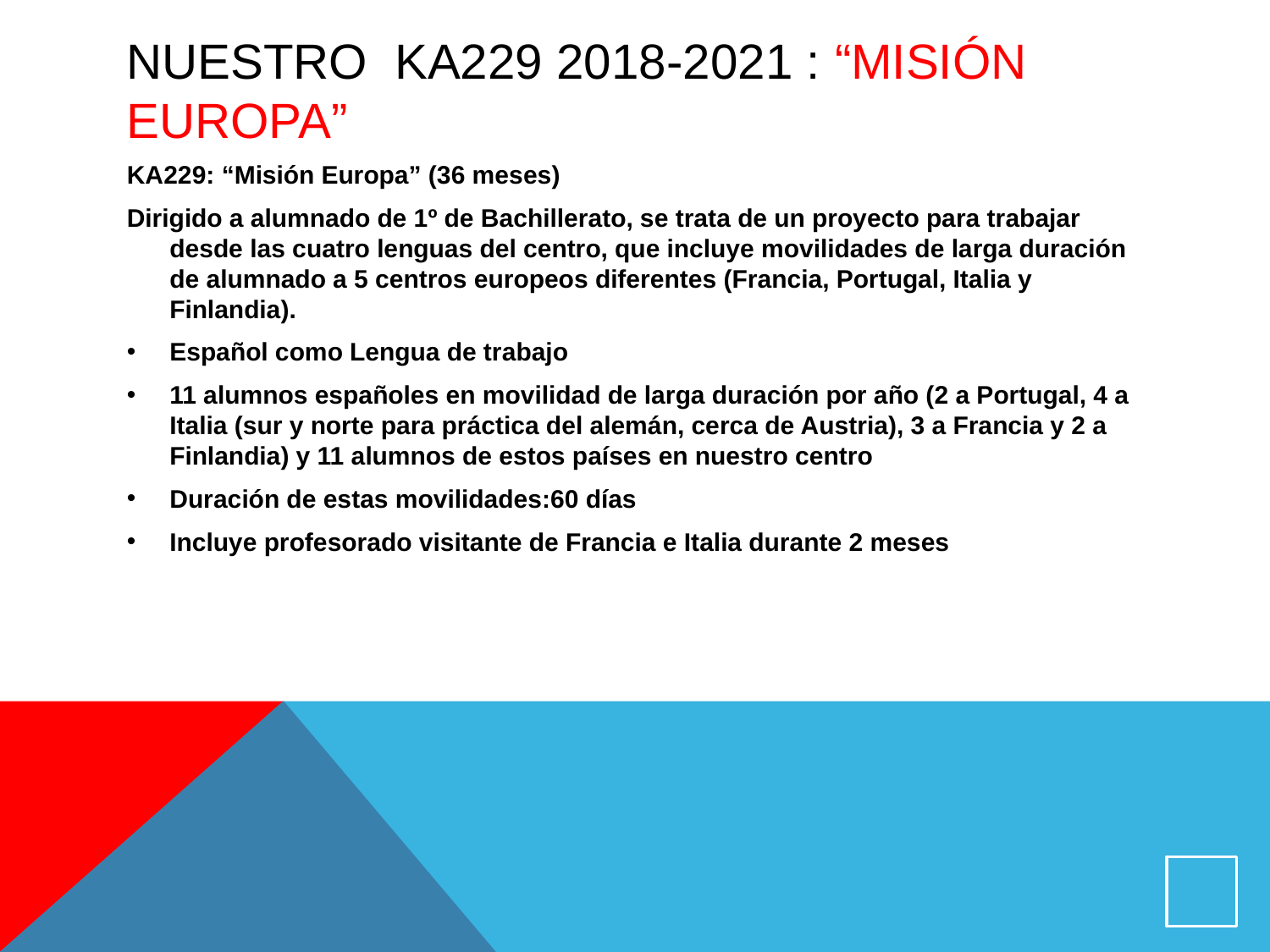

NUESTRO  ka229 2018-2021 : “misión europa”
KA229: “Misión Europa” (36 meses)
Dirigido a alumnado de 1º de Bachillerato, se trata de un proyecto para trabajar desde las cuatro lenguas del centro, que incluye movilidades de larga duración de alumnado a 5 centros europeos diferentes (Francia, Portugal, Italia y Finlandia).
Español como Lengua de trabajo
11 alumnos españoles en movilidad de larga duración por año (2 a Portugal, 4 a Italia (sur y norte para práctica del alemán, cerca de Austria), 3 a Francia y 2 a Finlandia) y 11 alumnos de estos países en nuestro centro
Duración de estas movilidades:60 días
Incluye profesorado visitante de Francia e Italia durante 2 meses